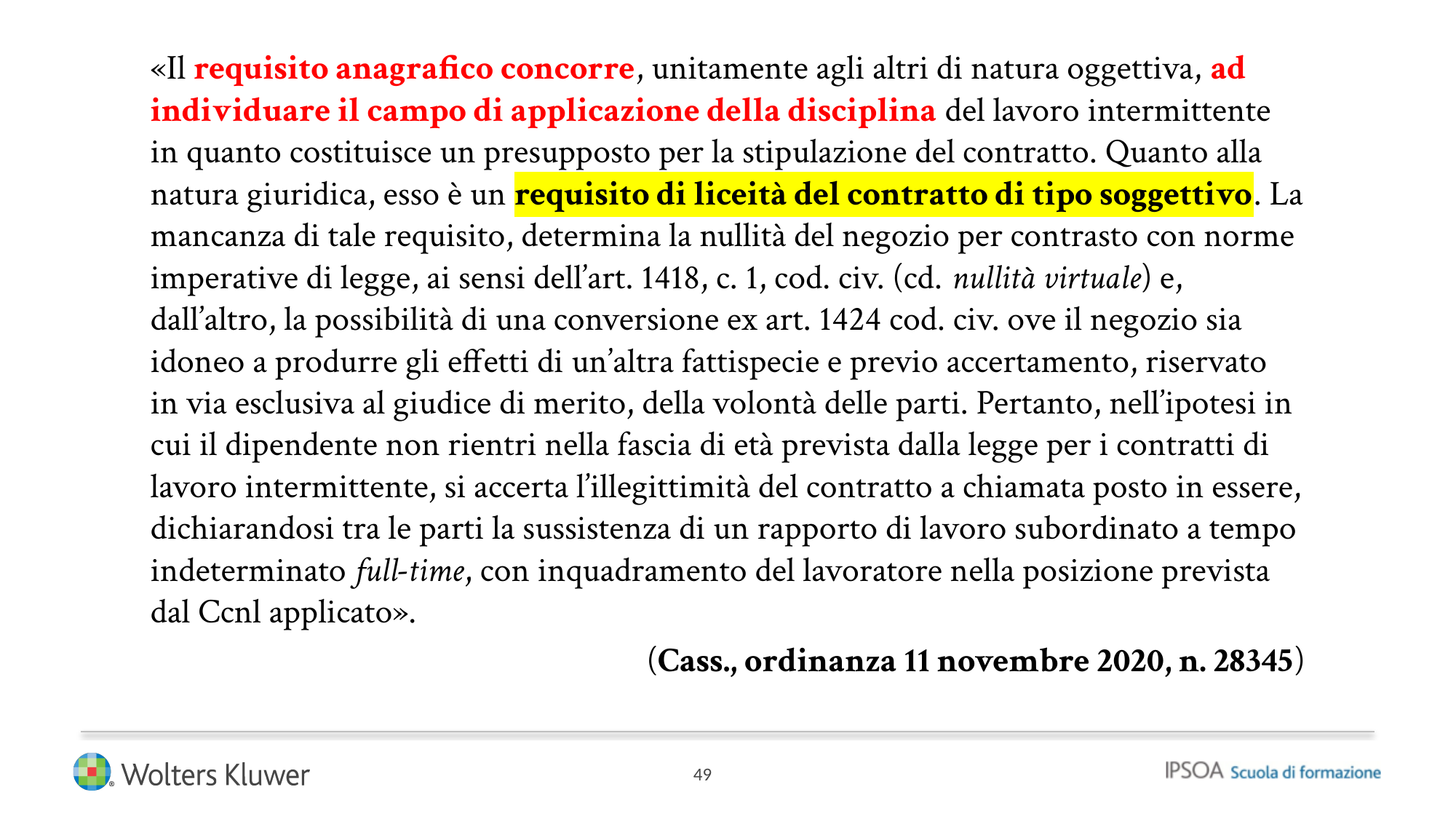

«Il requisito anagrafico concorre, unitamente agli altri di natura oggettiva, ad individuare il campo di applicazione della disciplina del lavoro intermittente in quanto costituisce un presupposto per la stipulazione del contratto. Quanto alla natura giuridica, esso è un requisito di liceità del contratto di tipo soggettivo. La mancanza di tale requisito, determina la nullità del negozio per contrasto con norme imperative di legge, ai sensi dell’art. 1418, c. 1, cod. civ. (cd. nullità virtuale) e, dall’altro, la possibilità di una conversione ex art. 1424 cod. civ. ove il negozio sia idoneo a produrre gli effetti di un’altra fattispecie e previo accertamento, riservato in via esclusiva al giudice di merito, della volontà delle parti. Pertanto, nell’ipotesi in cui il dipendente non rientri nella fascia di età prevista dalla legge per i contratti di lavoro intermittente, si accerta l’illegittimità del contratto a chiamata posto in essere, dichiarandosi tra le parti la sussistenza di un rapporto di lavoro subordinato a tempo indeterminato full-time, con inquadramento del lavoratore nella posizione prevista dal Ccnl applicato».
(Cass., ordinanza 11 novembre 2020, n. 28345)